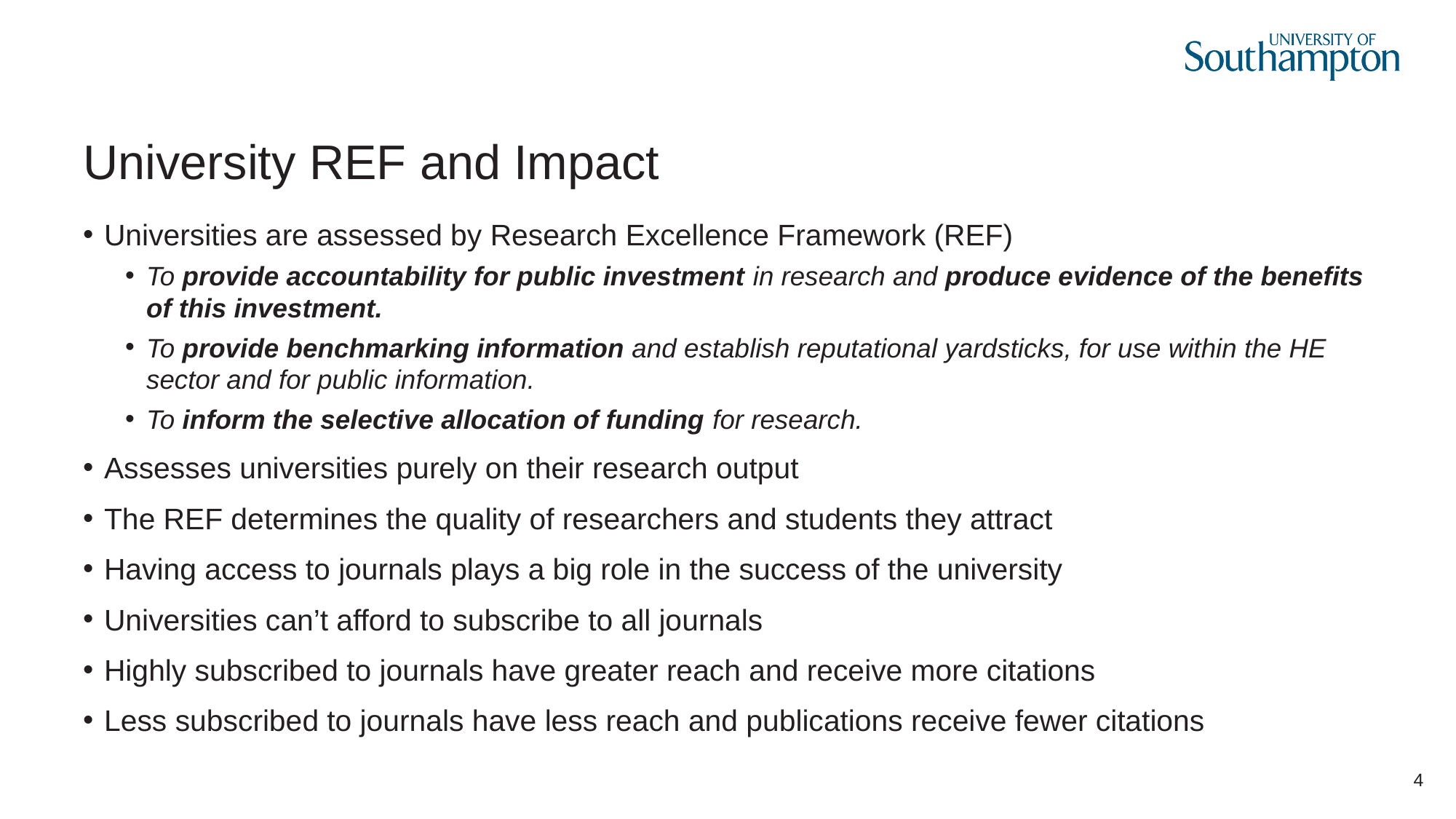

# University REF and Impact
Universities are assessed by Research Excellence Framework (REF)
To provide accountability for public investment in research and produce evidence of the benefits of this investment.
To provide benchmarking information and establish reputational yardsticks, for use within the HE sector and for public information.
To inform the selective allocation of funding for research.
Assesses universities purely on their research output
The REF determines the quality of researchers and students they attract
Having access to journals plays a big role in the success of the university
Universities can’t afford to subscribe to all journals
Highly subscribed to journals have greater reach and receive more citations
Less subscribed to journals have less reach and publications receive fewer citations